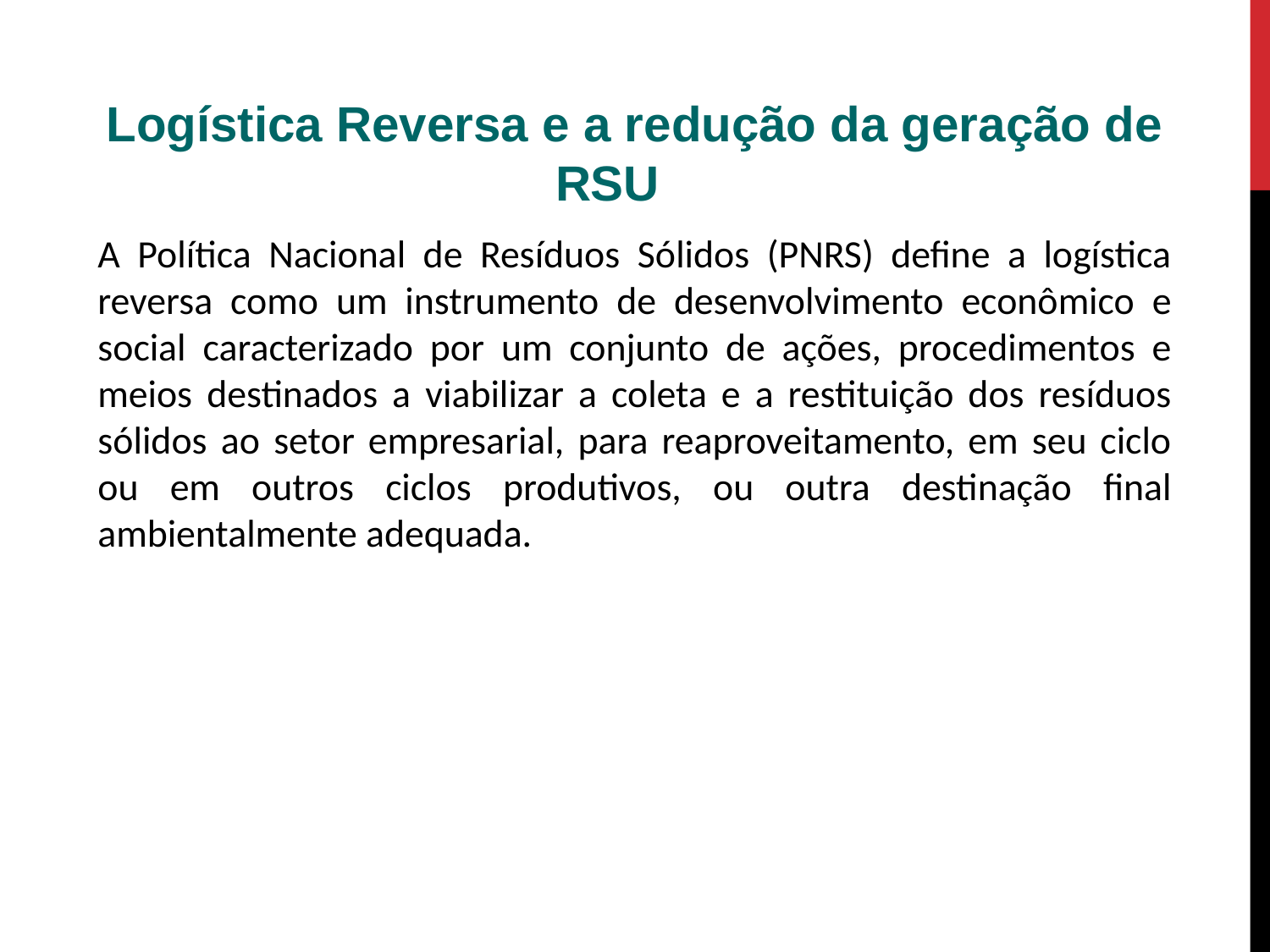

Logística Reversa e a redução da geração de RSU
A Política Nacional de Resíduos Sólidos (PNRS) define a logística reversa como um instrumento de desenvolvimento econômico e social caracterizado por um conjunto de ações, procedimentos e meios destinados a viabilizar a coleta e a restituição dos resíduos sólidos ao setor empresarial, para reaproveitamento, em seu ciclo ou em outros ciclos produtivos, ou outra destinação final ambientalmente adequada.